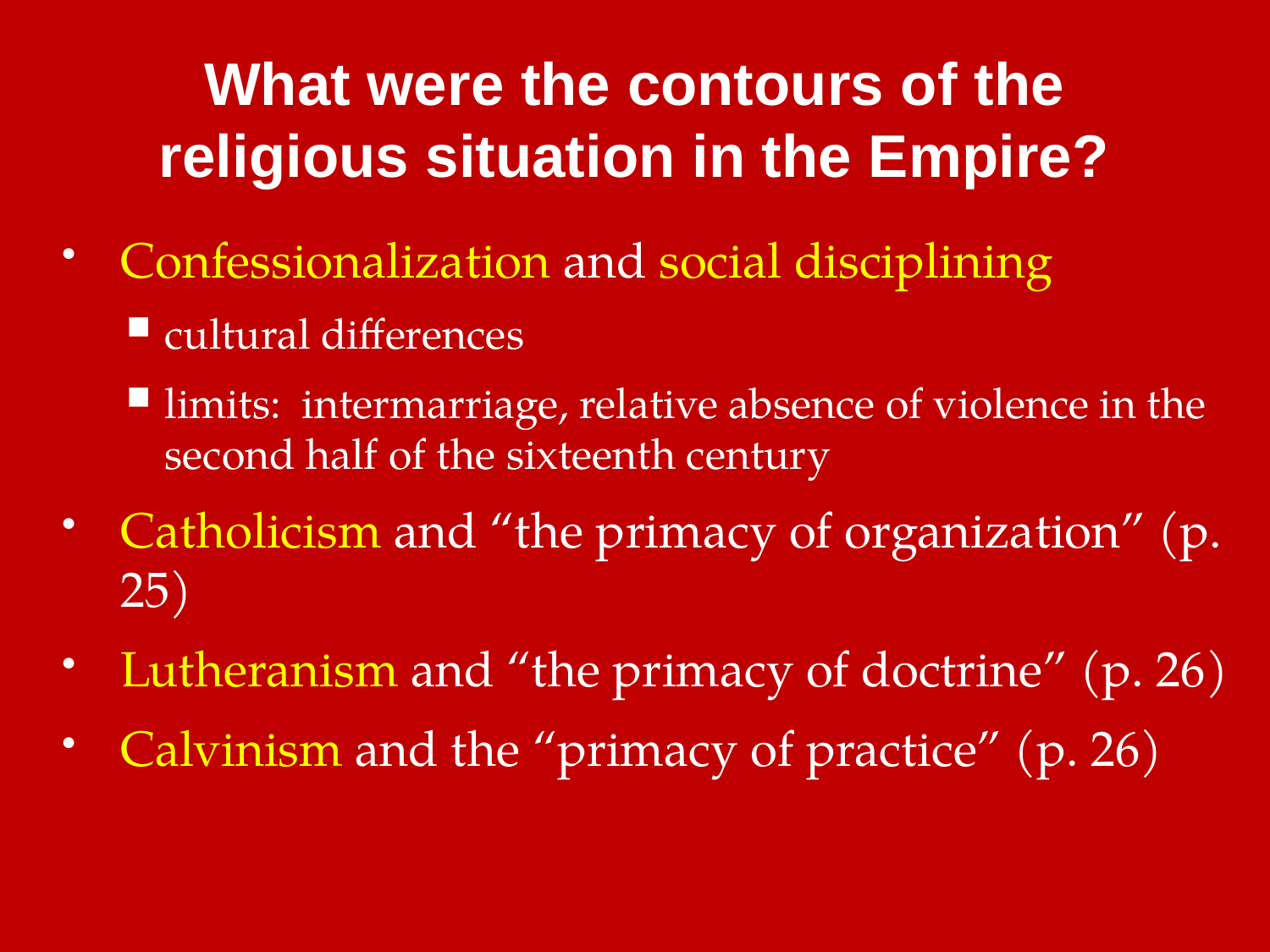

# What were the contours of the religious situation in the Empire?
Confessionalization and social disciplining
cultural differences
limits:  intermarriage, relative absence of violence in the second half of the sixteenth century
Catholicism and “the primacy of organization” (p. 25)
Lutheranism and “the primacy of doctrine” (p. 26)
Calvinism and the “primacy of practice” (p. 26)